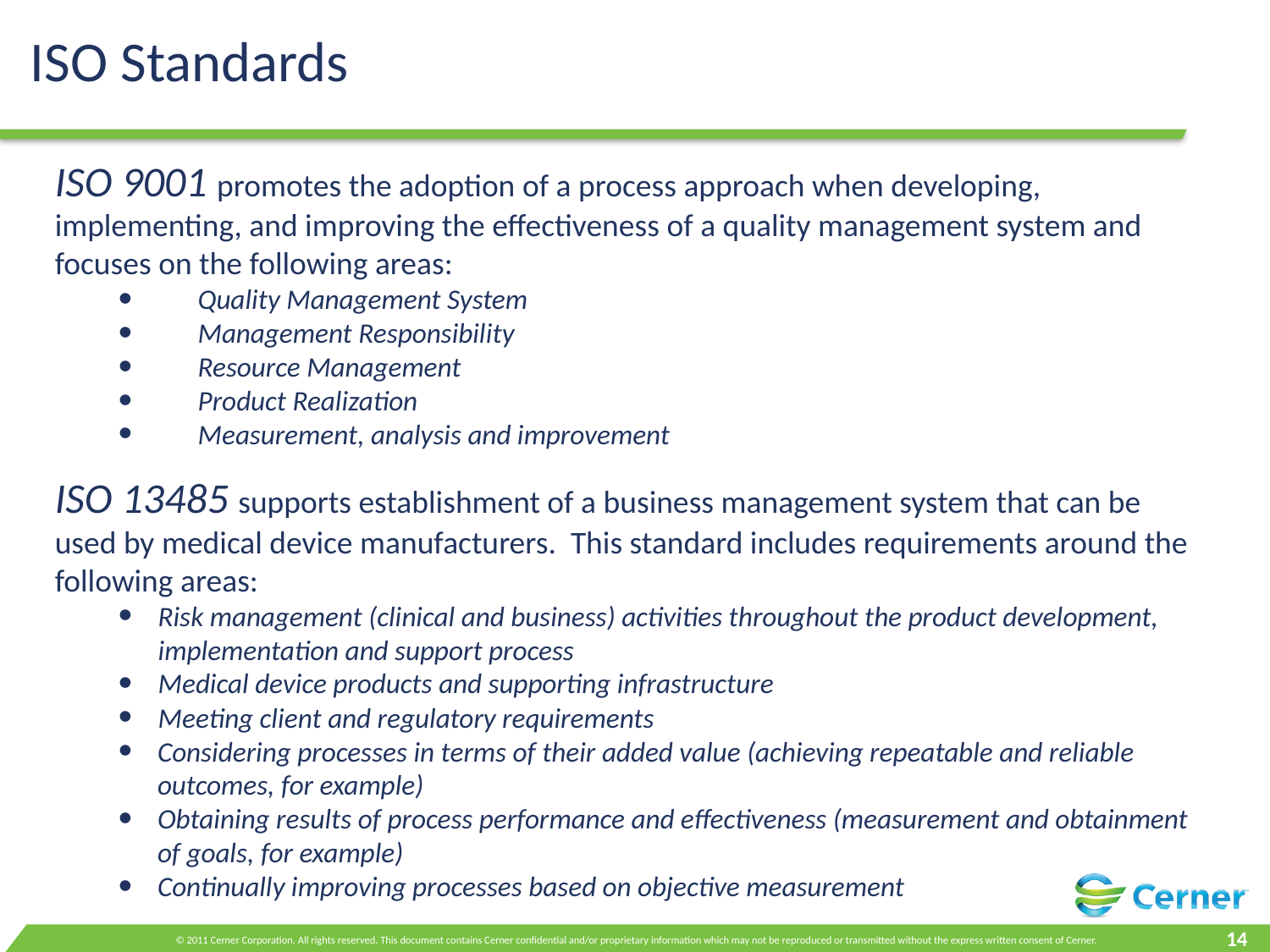

ISO Standards
ISO 9001 promotes the adoption of a process approach when developing, implementing, and improving the effectiveness of a quality management system and focuses on the following areas:
Quality Management System
Management Responsibility
Resource Management
Product Realization
Measurement, analysis and improvement
ISO 13485 supports establishment of a business management system that can be used by medical device manufacturers.  This standard includes requirements around the following areas:
Risk management (clinical and business) activities throughout the product development, implementation and support process
Medical device products and supporting infrastructure
Meeting client and regulatory requirements
Considering processes in terms of their added value (achieving repeatable and reliable outcomes, for example)
Obtaining results of process performance and effectiveness (measurement and obtainment of goals, for example)
Continually improving processes based on objective measurement